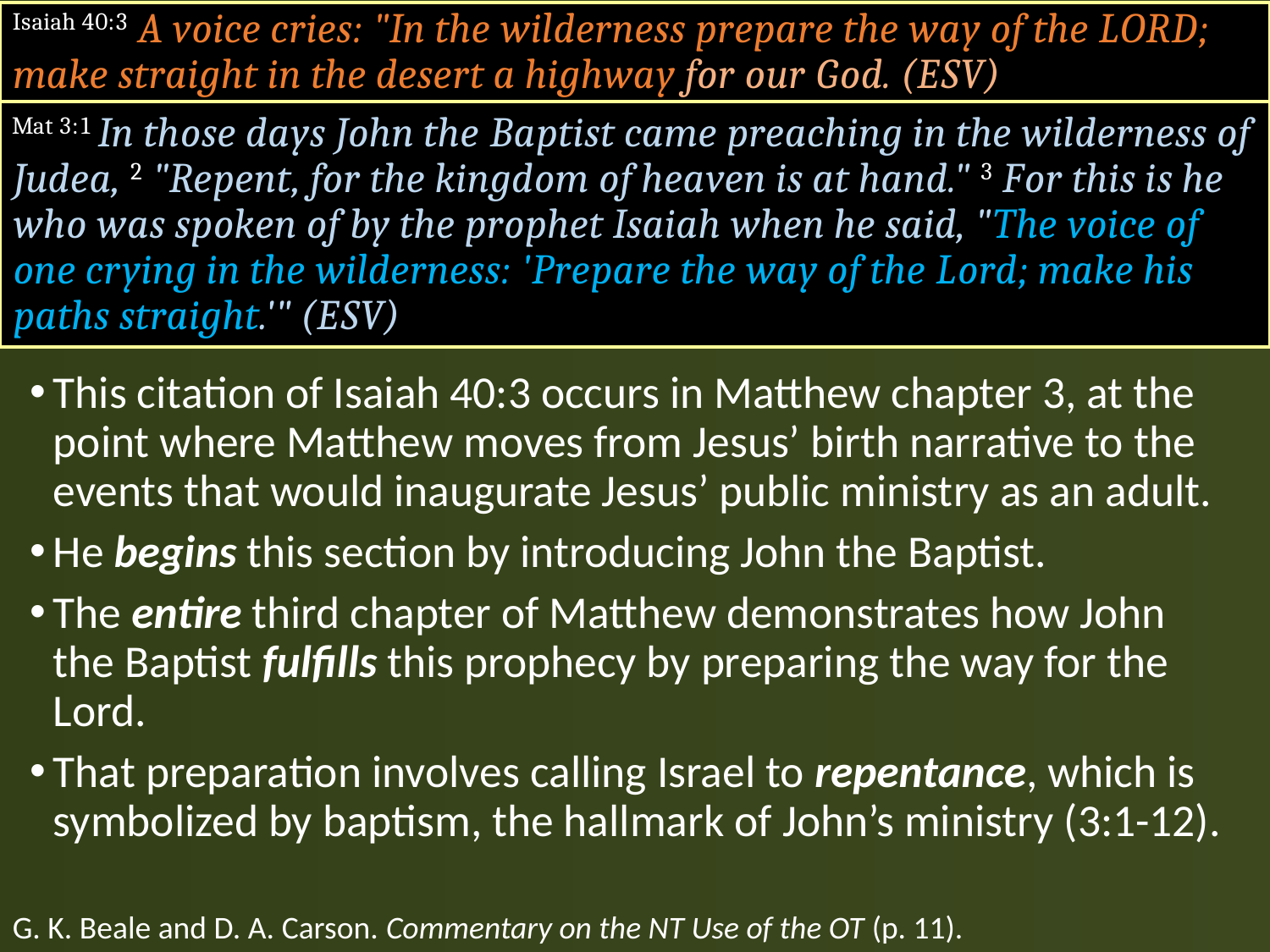

Isaiah 40:3 A voice cries: "In the wilderness prepare the way of the LORD; make straight in the desert a highway for our God. (ESV)
Mat 3:1 In those days John the Baptist came preaching in the wilderness of Judea, 2 "Repent, for the kingdom of heaven is at hand." 3 For this is he who was spoken of by the prophet Isaiah when he said, "The voice of one crying in the wilderness: 'Prepare the way of the Lord; make his paths straight.'" (ESV)
This citation of Isaiah 40:3 occurs in Matthew chapter 3, at the point where Matthew moves from Jesus’ birth narrative to the events that would inaugurate Jesus’ public ministry as an adult.
He begins this section by introducing John the Baptist.
The entire third chapter of Matthew demonstrates how John the Baptist fulfills this prophecy by preparing the way for the Lord.
That preparation involves calling Israel to repentance, which is symbolized by baptism, the hallmark of John’s ministry (3:1-12).
G. K. Beale and D. A. Carson. Commentary on the NT Use of the OT (p. 11).